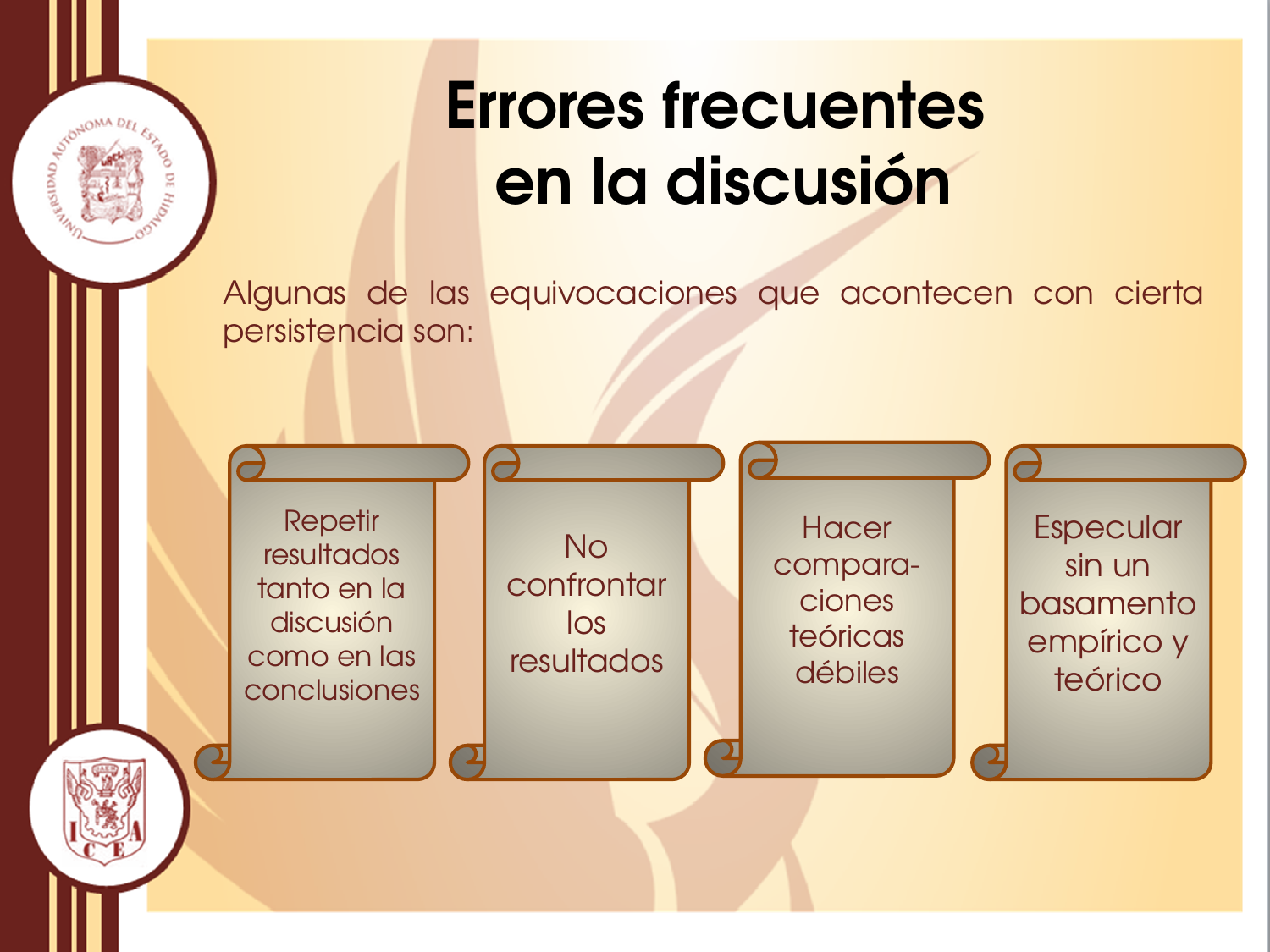

# Errores frecuentes en la discusión
Algunas de las equivocaciones que acontecen con cierta persistencia son:
Hacer compara-ciones teóricas débiles

No confrontar los resultados

Especular sin un basamento empírico y teórico

Repetir resultados tanto en la discusión como en las conclusiones